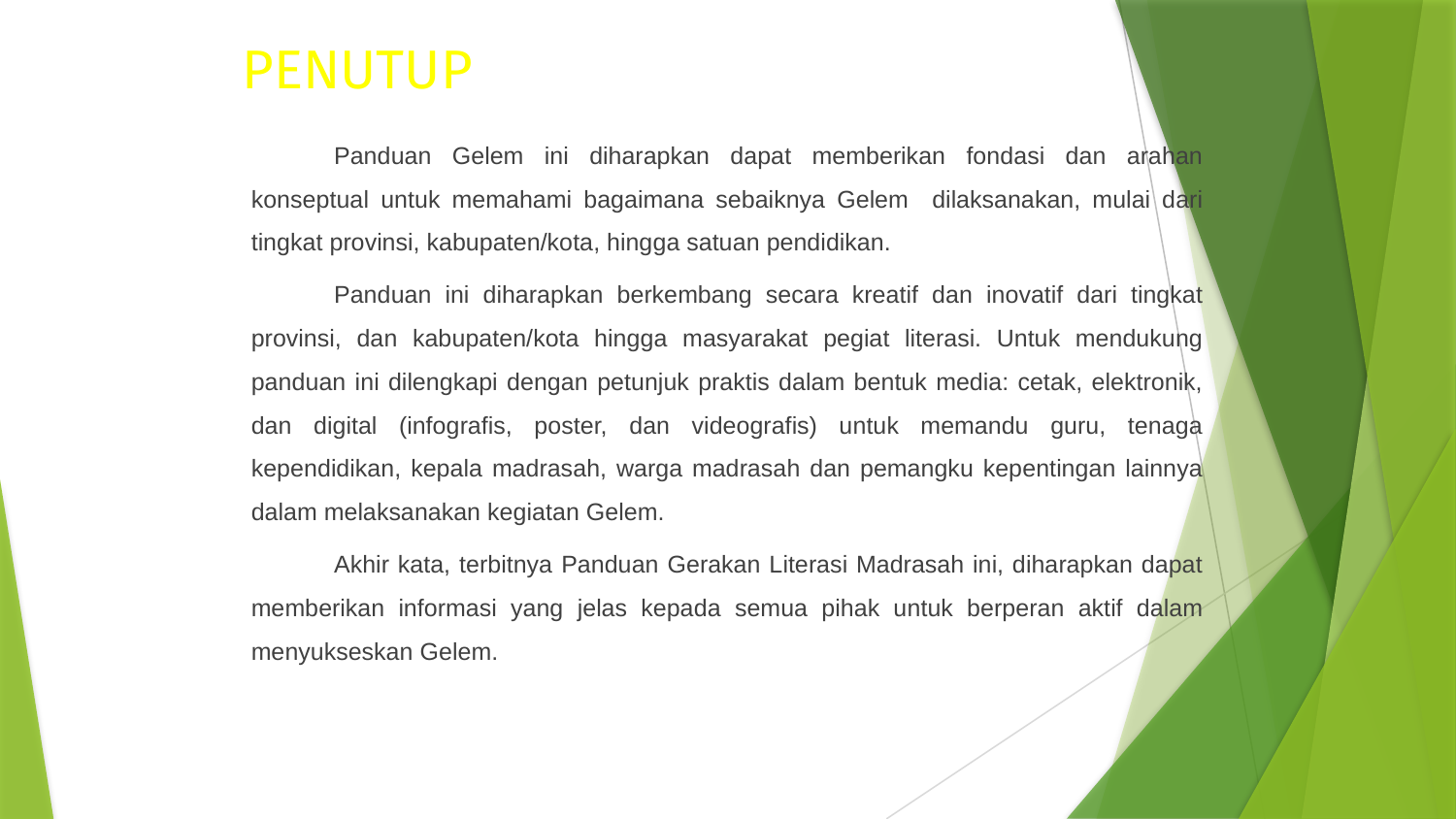

# PENUTUP
	Panduan Gelem ini diharapkan dapat memberikan fondasi dan arahan konseptual untuk memahami bagaimana sebaiknya Gelem  dilaksanakan, mulai dari tingkat provinsi, kabupaten/kota, hingga satuan pendidikan.
	Panduan ini diharapkan berkembang secara kreatif dan inovatif dari tingkat provinsi, dan kabupaten/kota hingga masyarakat pegiat literasi. Untuk mendukung panduan ini dilengkapi dengan petunjuk praktis dalam bentuk media: cetak, elektronik, dan digital (infografis, poster, dan videografis) untuk memandu guru, tenaga kependidikan, kepala madrasah, warga madrasah dan pemangku kepentingan lainnya dalam melaksanakan kegiatan Gelem.
	Akhir kata, terbitnya Panduan Gerakan Literasi Madrasah ini, diharapkan dapat memberikan informasi yang jelas kepada semua pihak untuk berperan aktif dalam menyukseskan Gelem.